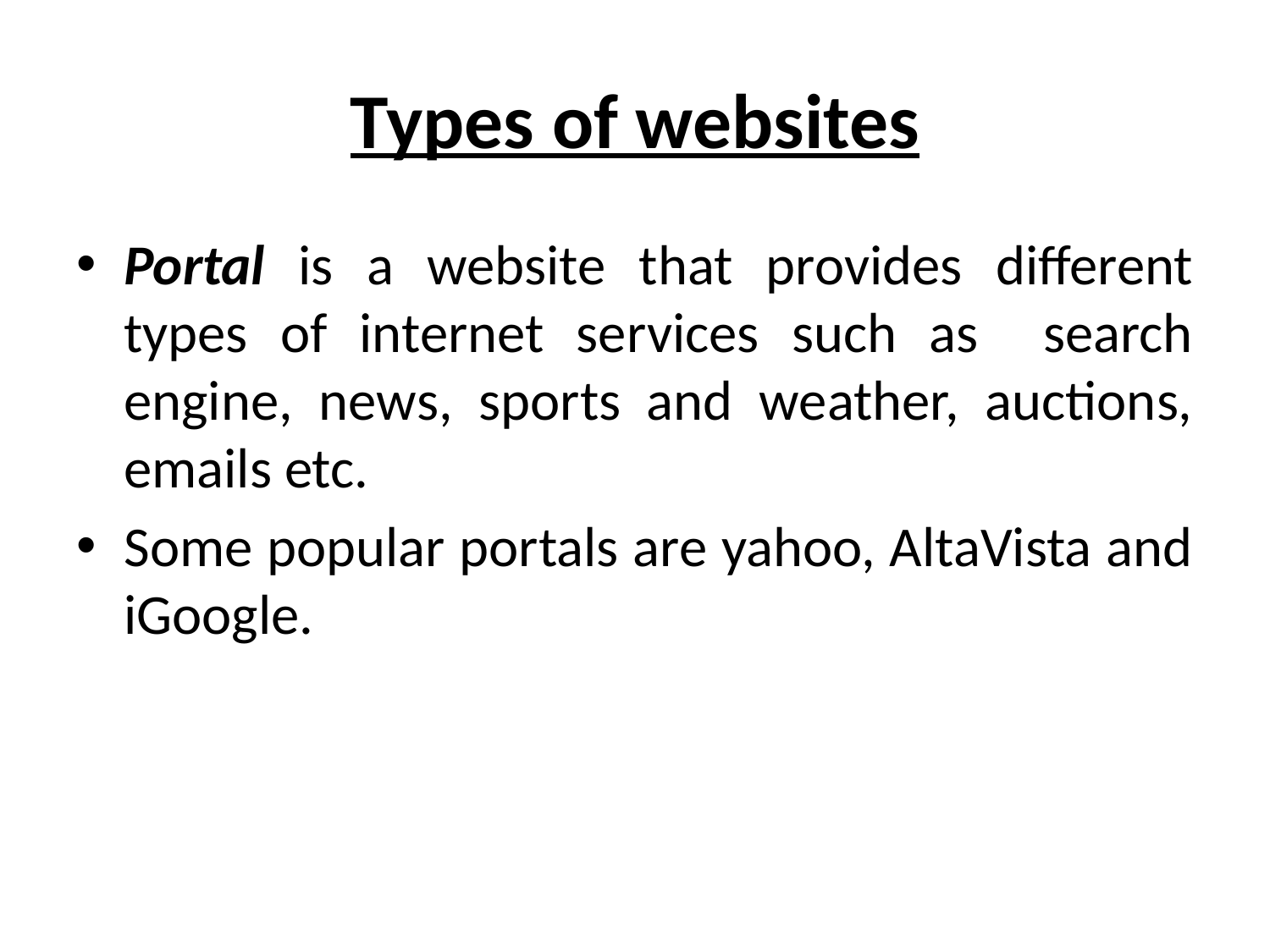

# Types of websites
Portal is a website that provides different types of internet services such as  search engine, news, sports and weather, auctions, emails etc.
Some popular portals are yahoo, AltaVista and iGoogle.